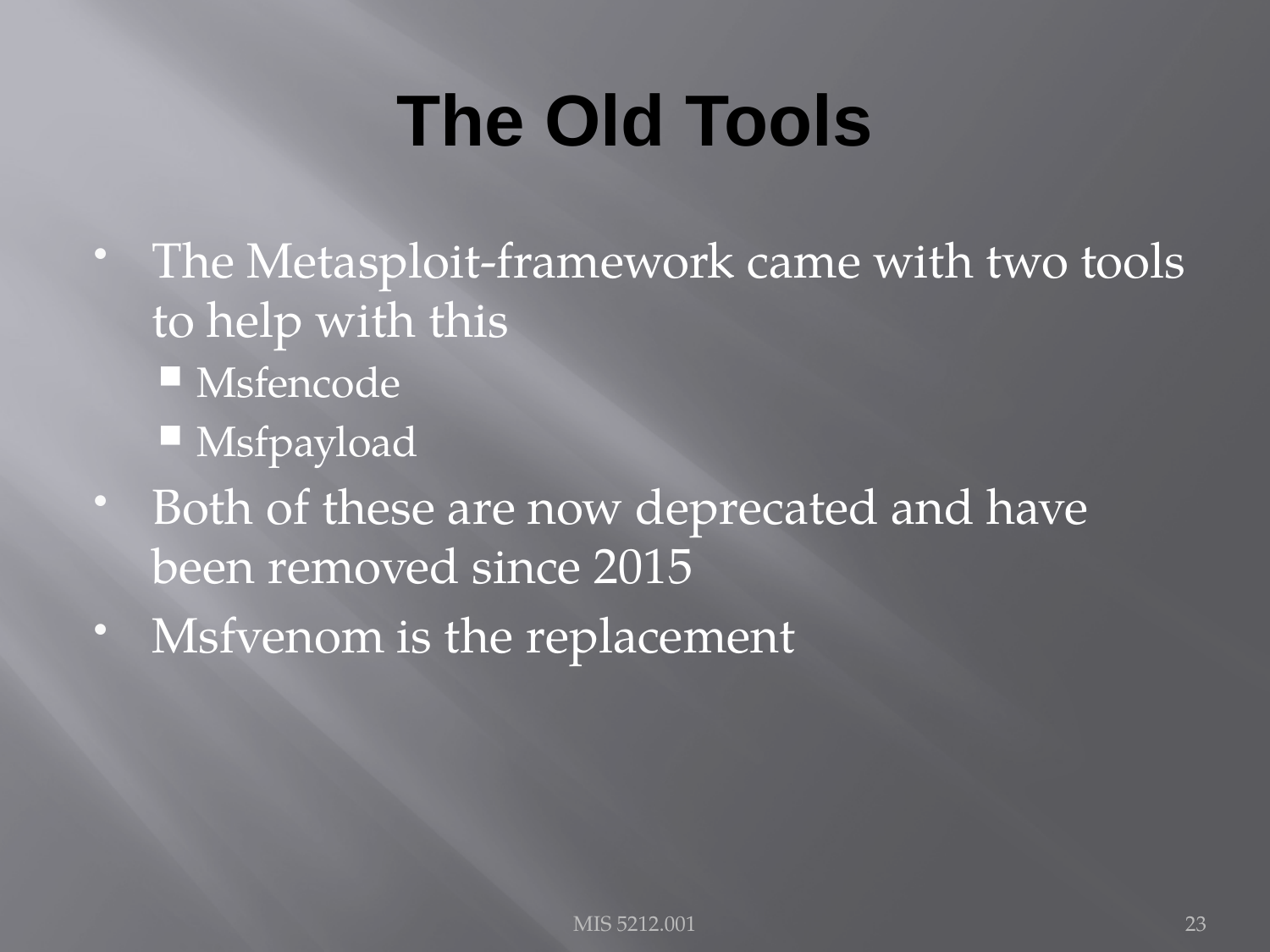

# The Old Tools
The Metasploit-framework came with two tools to help with this
Msfencode
Msfpayload
Both of these are now deprecated and have been removed since 2015
Msfvenom is the replacement
MIS 5212.001
23